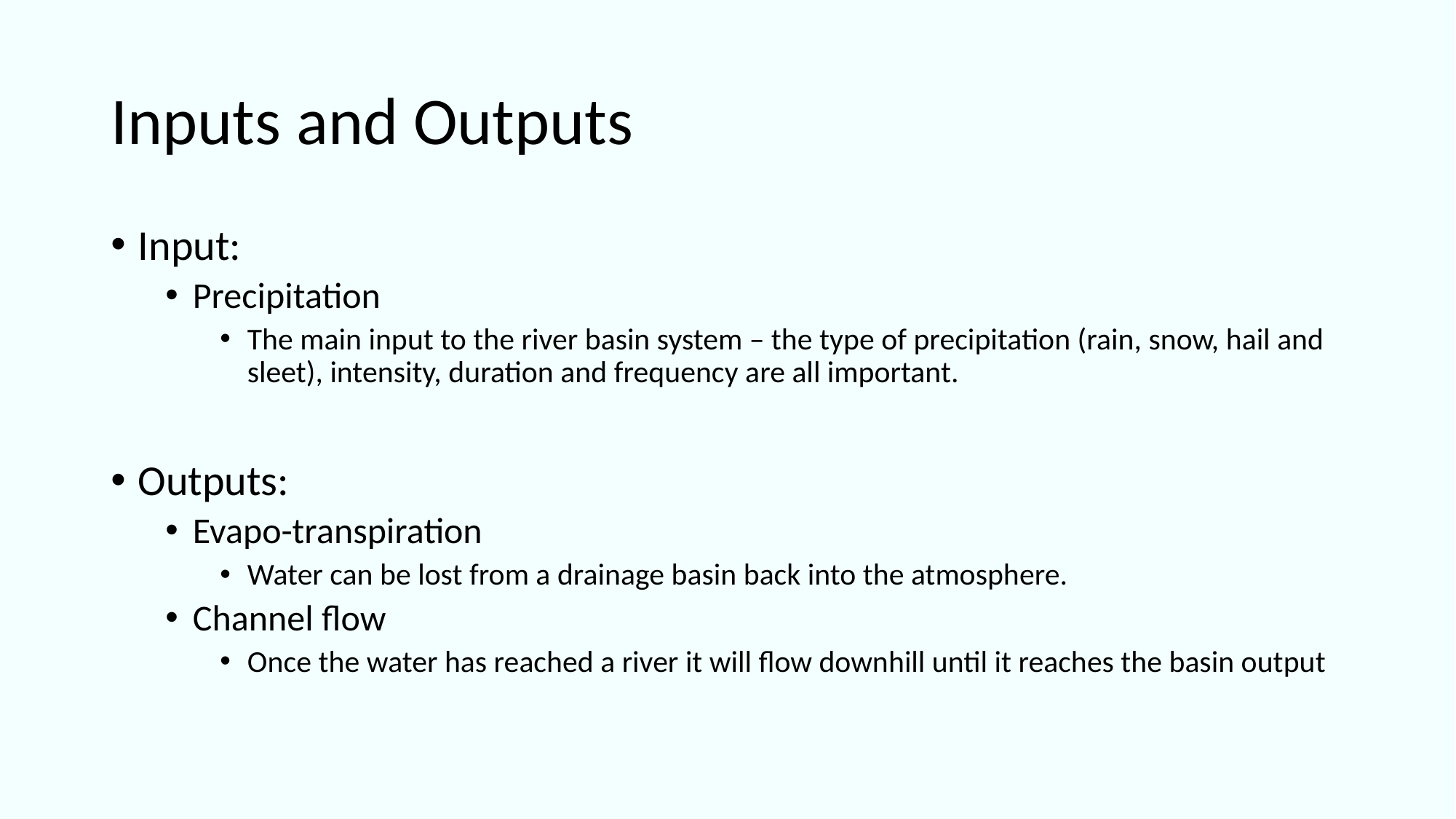

# Inputs and Outputs
Input:
Precipitation
The main input to the river basin system – the type of precipitation (rain, snow, hail and sleet), intensity, duration and frequency are all important.

Outputs:
Evapo-transpiration
Water can be lost from a drainage basin back into the atmosphere.
Channel flow
Once the water has reached a river it will flow downhill until it reaches the basin output